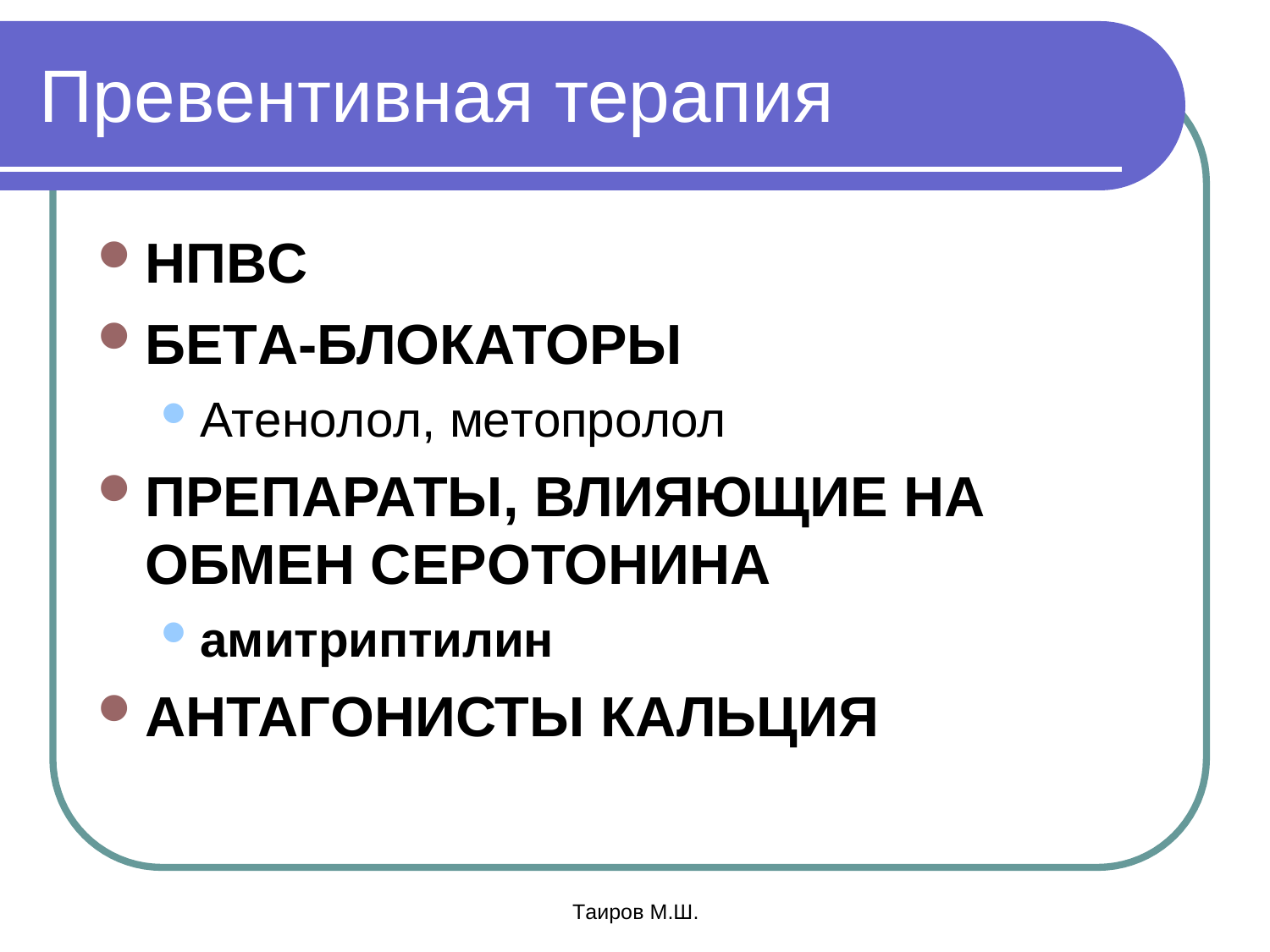

# Превентивная терапия
НПВС
БЕТА-БЛОКАТОРЫ
Атенолол, метопролол
ПРЕПАРАТЫ, ВЛИЯЮЩИЕ НА ОБМЕН СЕРОТОНИНА
амитриптилин
АНТАГОНИСТЫ КАЛЬЦИЯ
Таиров М.Ш.